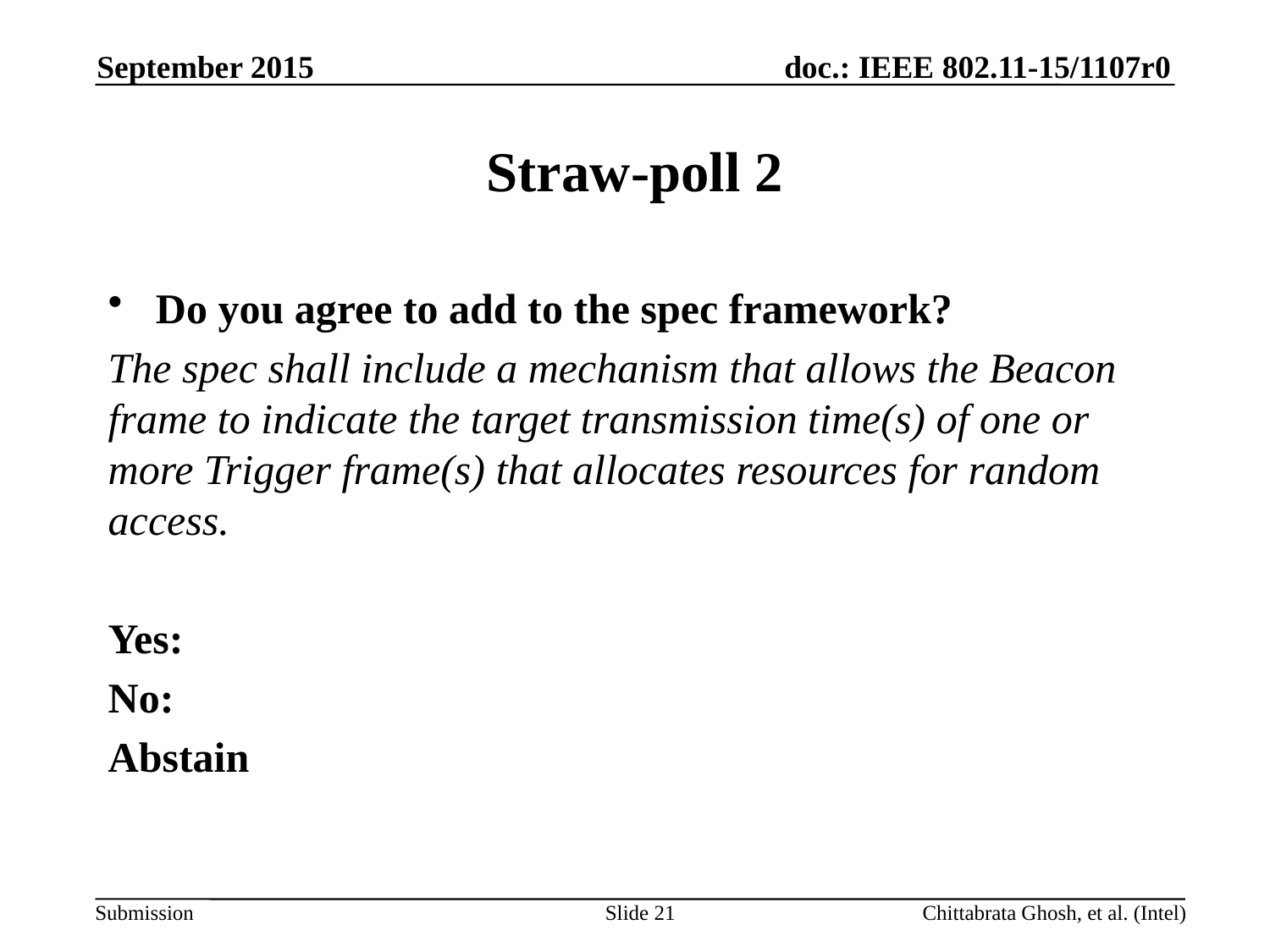

September 2015
# Straw-poll 2
Do you agree to add to the spec framework?
The spec shall include a mechanism that allows the Beacon frame to indicate the target transmission time(s) of one or more Trigger frame(s) that allocates resources for random access.

Yes:
No:
Abstain

Slide 21
Chittabrata Ghosh, et al. (Intel)